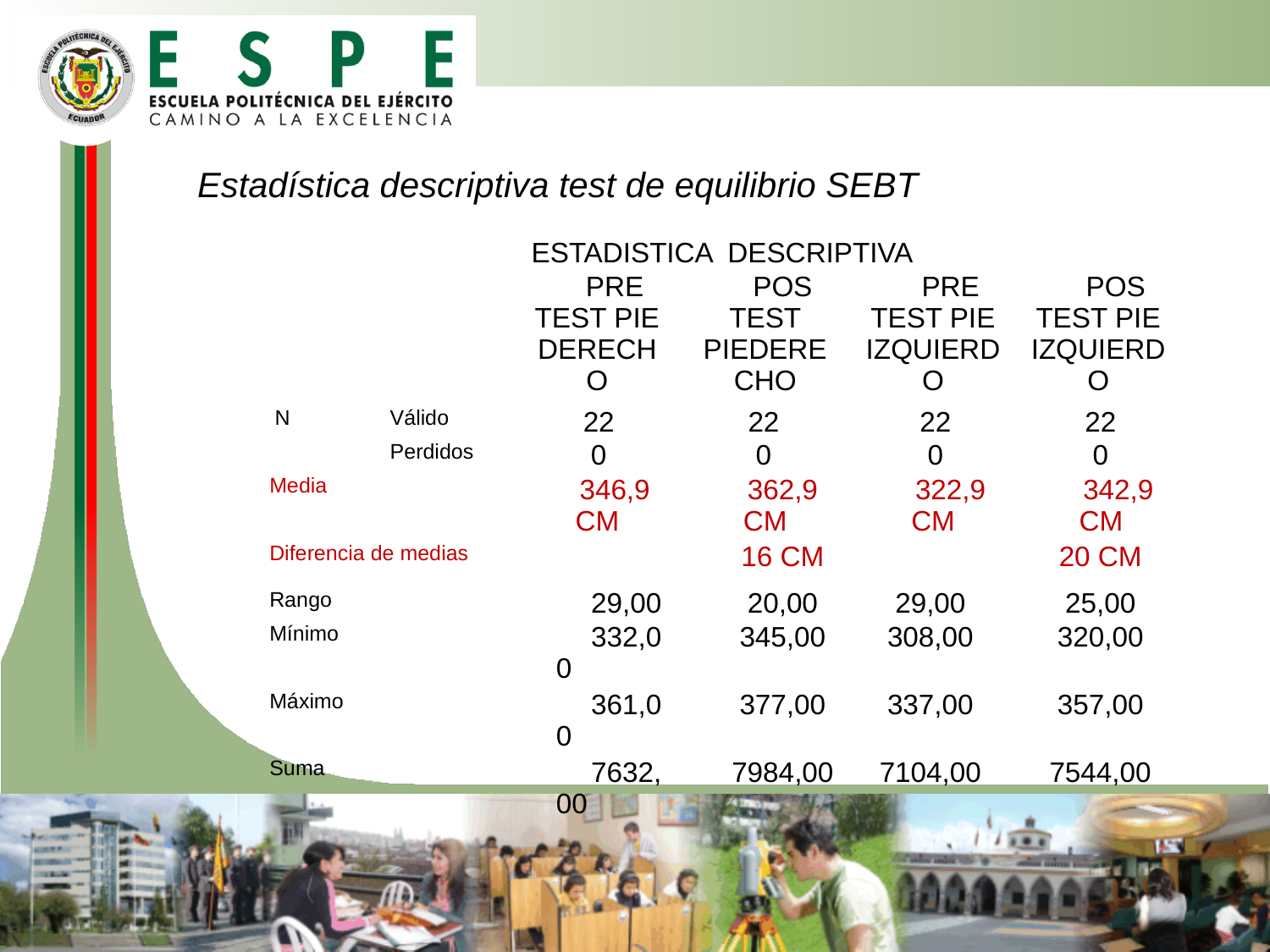

Estadística descriptiva test de equilibrio SEBT

| ESTADISTICA DESCRIPTIVA |  |  |  |  |  |
| --- | --- | --- | --- | --- | --- |
|  |  | PRE TEST PIE DERECHO | POS TEST PIEDERECHO | PRE TEST PIE IZQUIERDO | POS TEST PIE IZQUIERDO |
| N | Válido | 22 | 22 | 22 | 22 |
|  | Perdidos | 0 | 0 | 0 | 0 |
| Media |  | 346,9 CM | 362,9 CM | 322,9 CM | 342,9 CM |
| Diferencia de medias |  |  | 16 CM |  | 20 CM |
| Rango |  | 29,00 | 20,00 | 29,00 | 25,00 |
| Mínimo |  | 332,00 | 345,00 | 308,00 | 320,00 |
| Máximo |  | 361,00 | 377,00 | 337,00 | 357,00 |
| Suma |  | 7632,00 | 7984,00 | 7104,00 | 7544,00 |